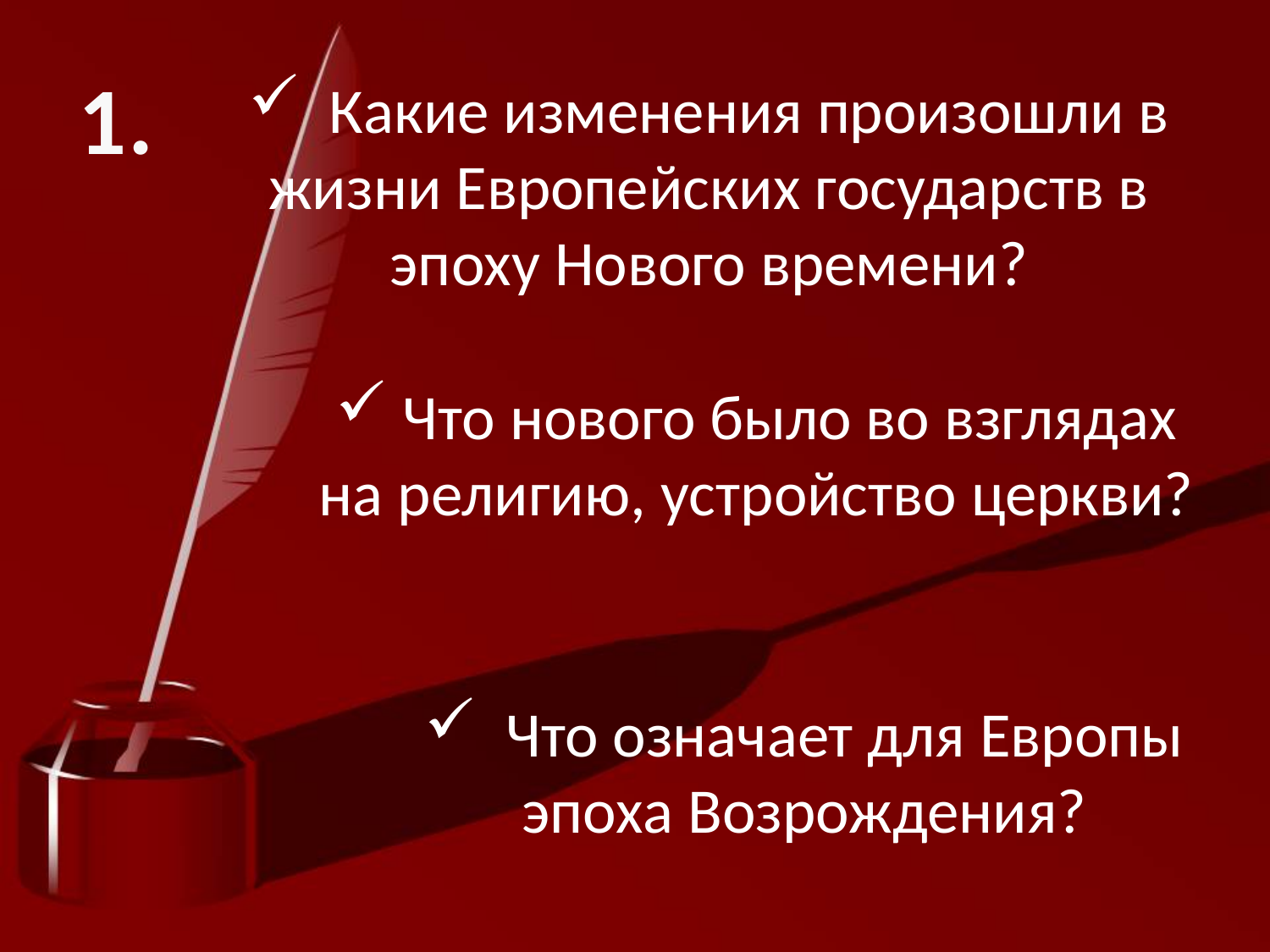

1.
  Какие изменения произошли в жизни Европейских государств в эпоху Нового времени?
 Что нового было во взглядах на религию, устройство церкви?
  Что означает для Европы эпоха Возрождения?